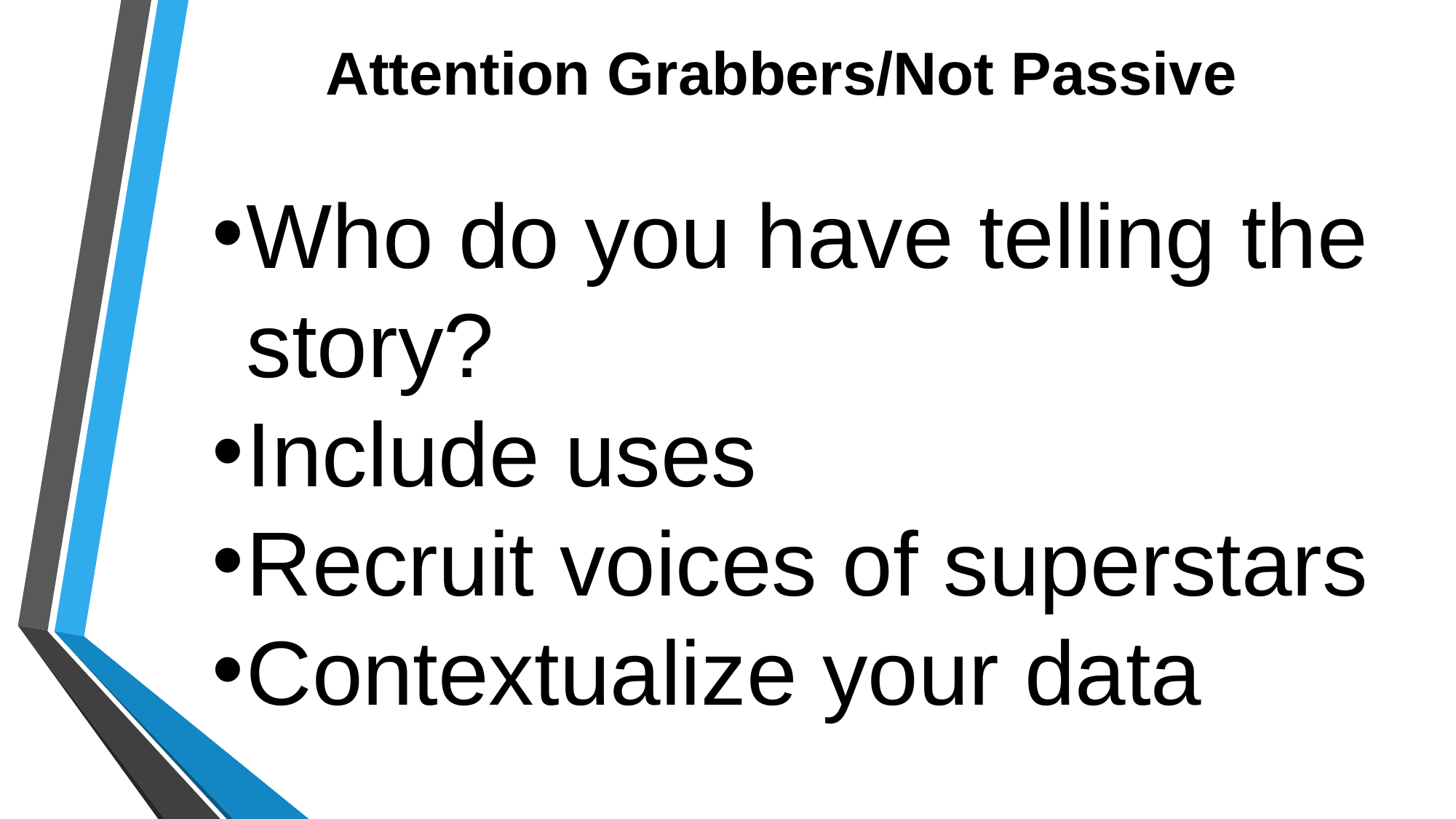

# Attention Grabbers/Not Passive
Who do you have telling the story?
Include uses
Recruit voices of superstars
Contextualize your data